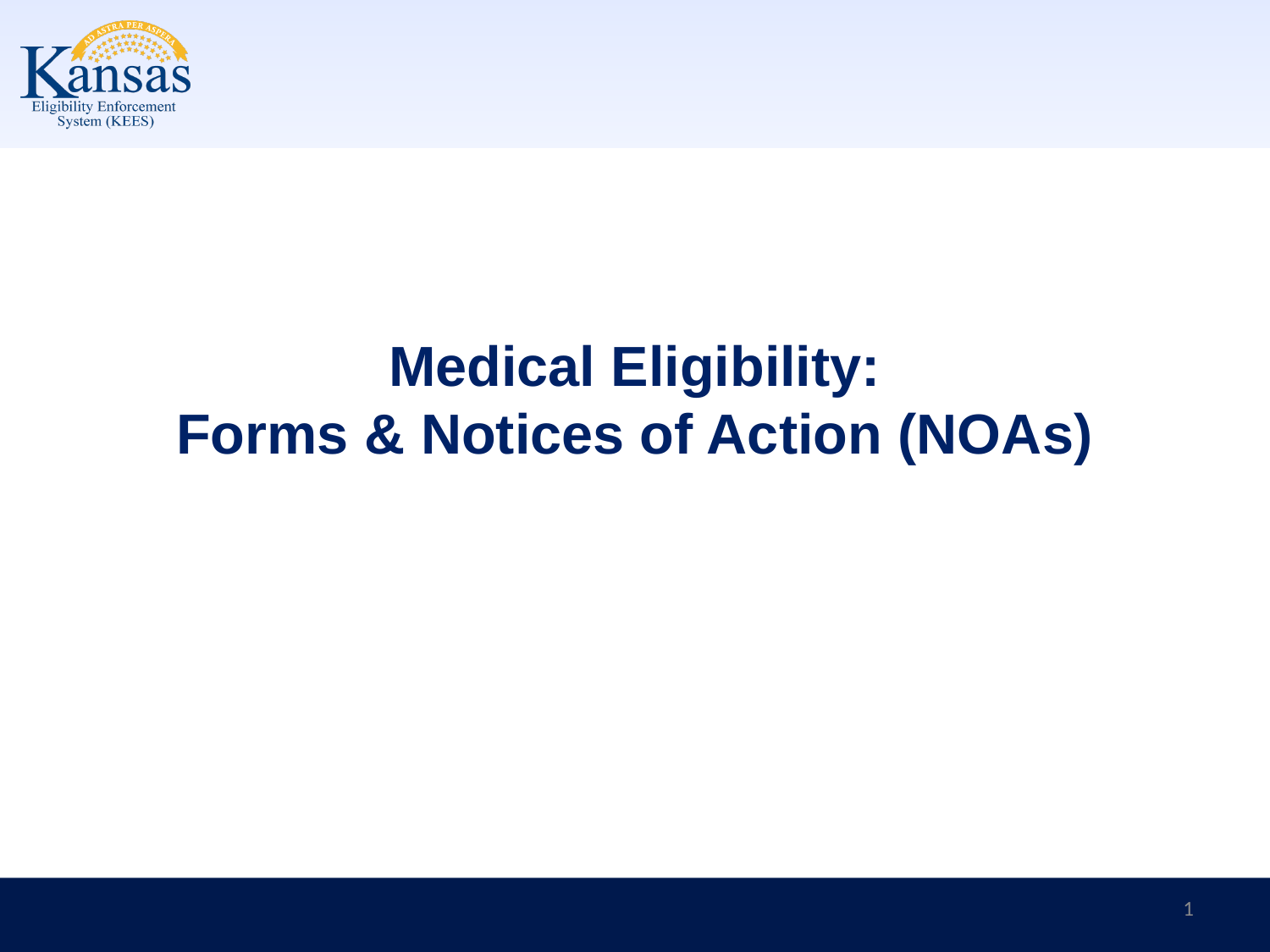

# Medical Eligibility: Forms & Notices of Action (NOAs)
1